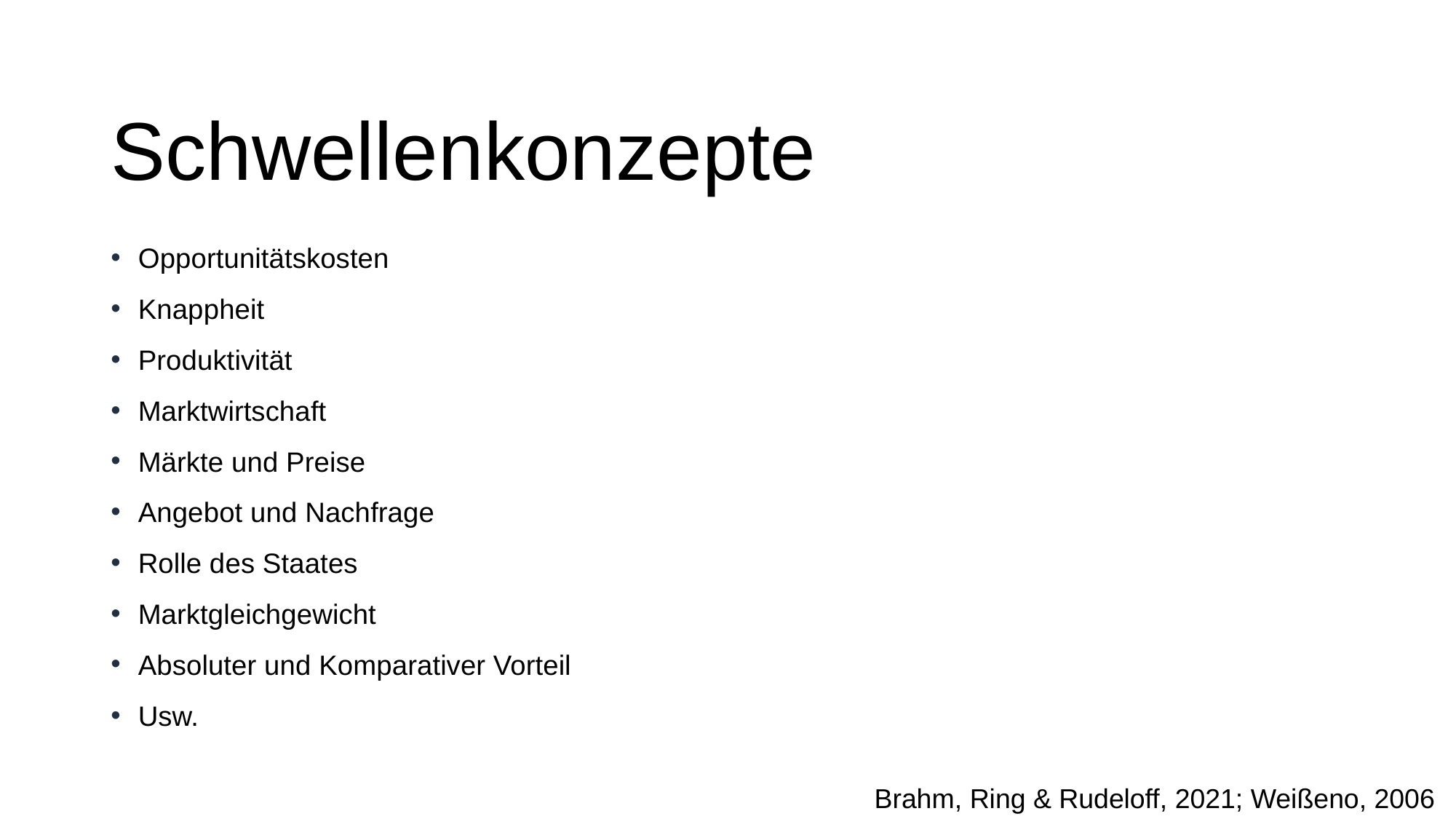

# Schwellenkonzepte
Opportunitätskosten
Knappheit
Produktivität
Marktwirtschaft
Märkte und Preise
Angebot und Nachfrage
Rolle des Staates
Marktgleichgewicht
Absoluter und Komparativer Vorteil
Usw.

Brahm, Ring & Rudeloff, 2021; Weißeno, 2006